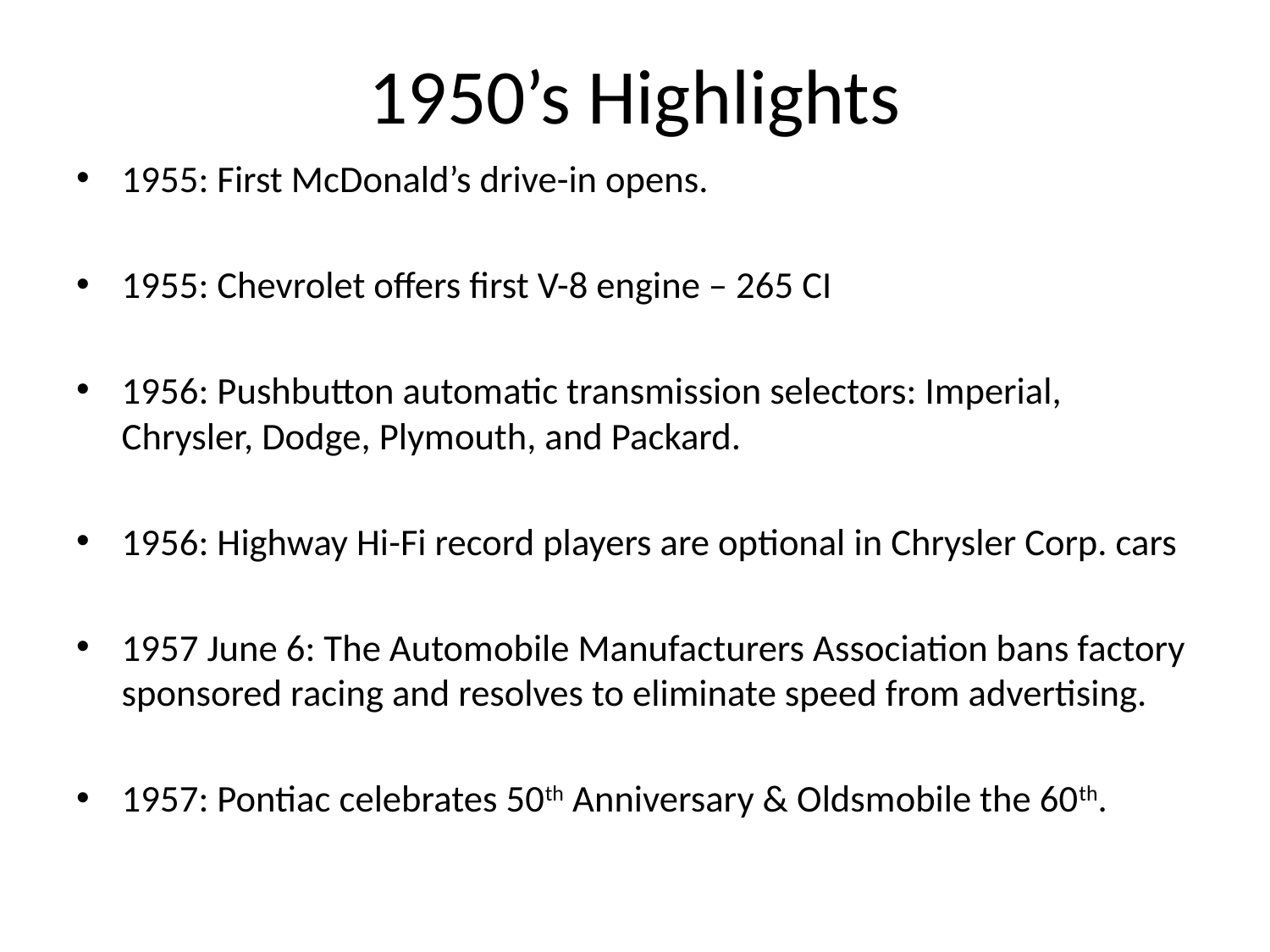

# 1950’s Highlights
1955: First McDonald’s drive-in opens.

1955: Chevrolet offers first V-8 engine – 265 CI

1956: Pushbutton automatic transmission selectors: Imperial, Chrysler, Dodge, Plymouth, and Packard.

1956: Highway Hi-Fi record players are optional in Chrysler Corp. cars

1957 June 6: The Automobile Manufacturers Association bans factory sponsored racing and resolves to eliminate speed from advertising.

1957: Pontiac celebrates 50th Anniversary & Oldsmobile the 60th.